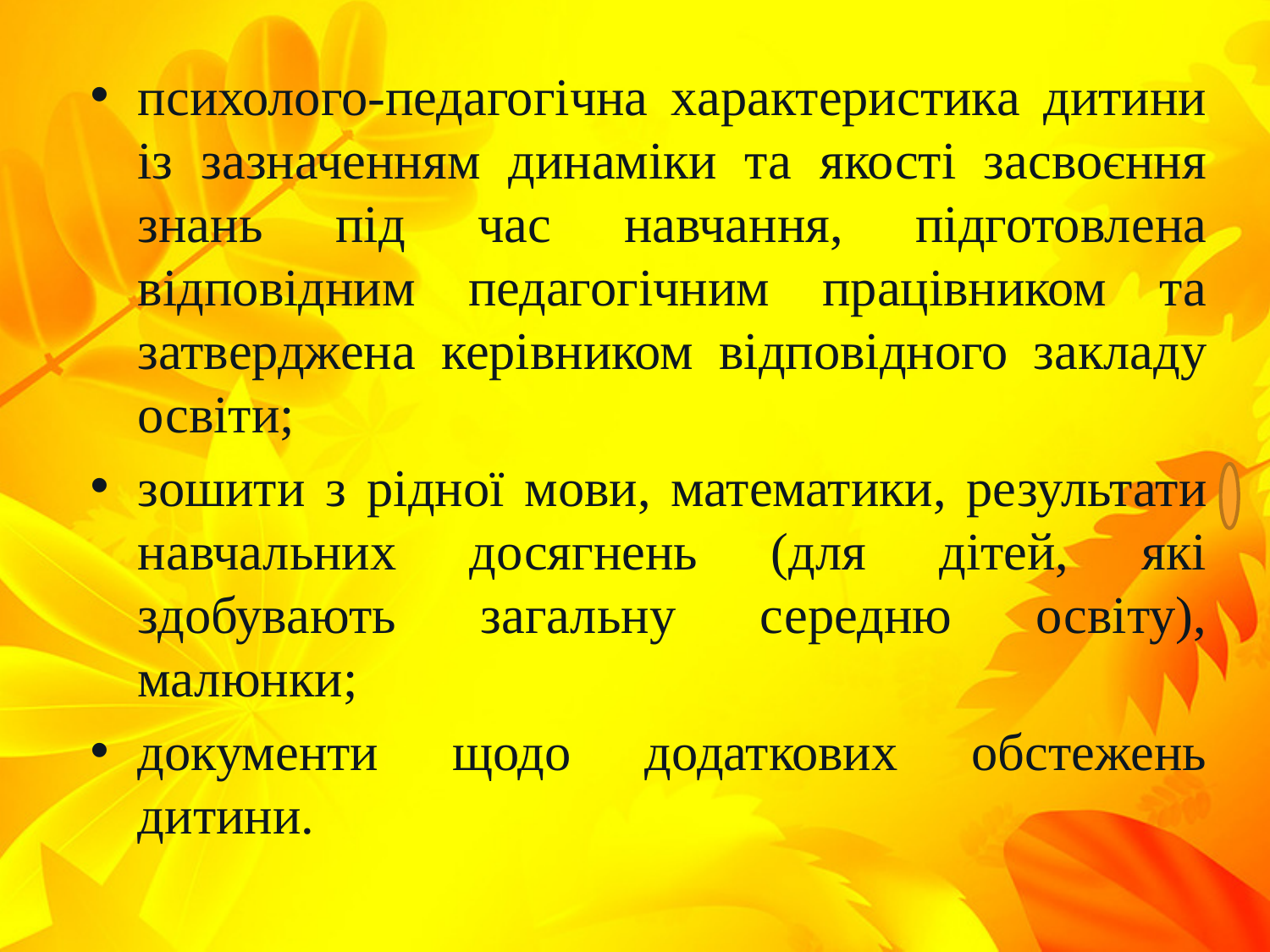

психолого-педагогічна характеристика дитини із зазначенням динаміки та якості засвоєння знань під час навчання, підготовлена відповідним педагогічним працівником та затверджена керівником відповідного закладу освіти;
зошити з рідної мови, математики, результати навчальних досягнень (для дітей, які здобувають загальну середню освіту), малюнки;
документи щодо додаткових обстежень дитини.